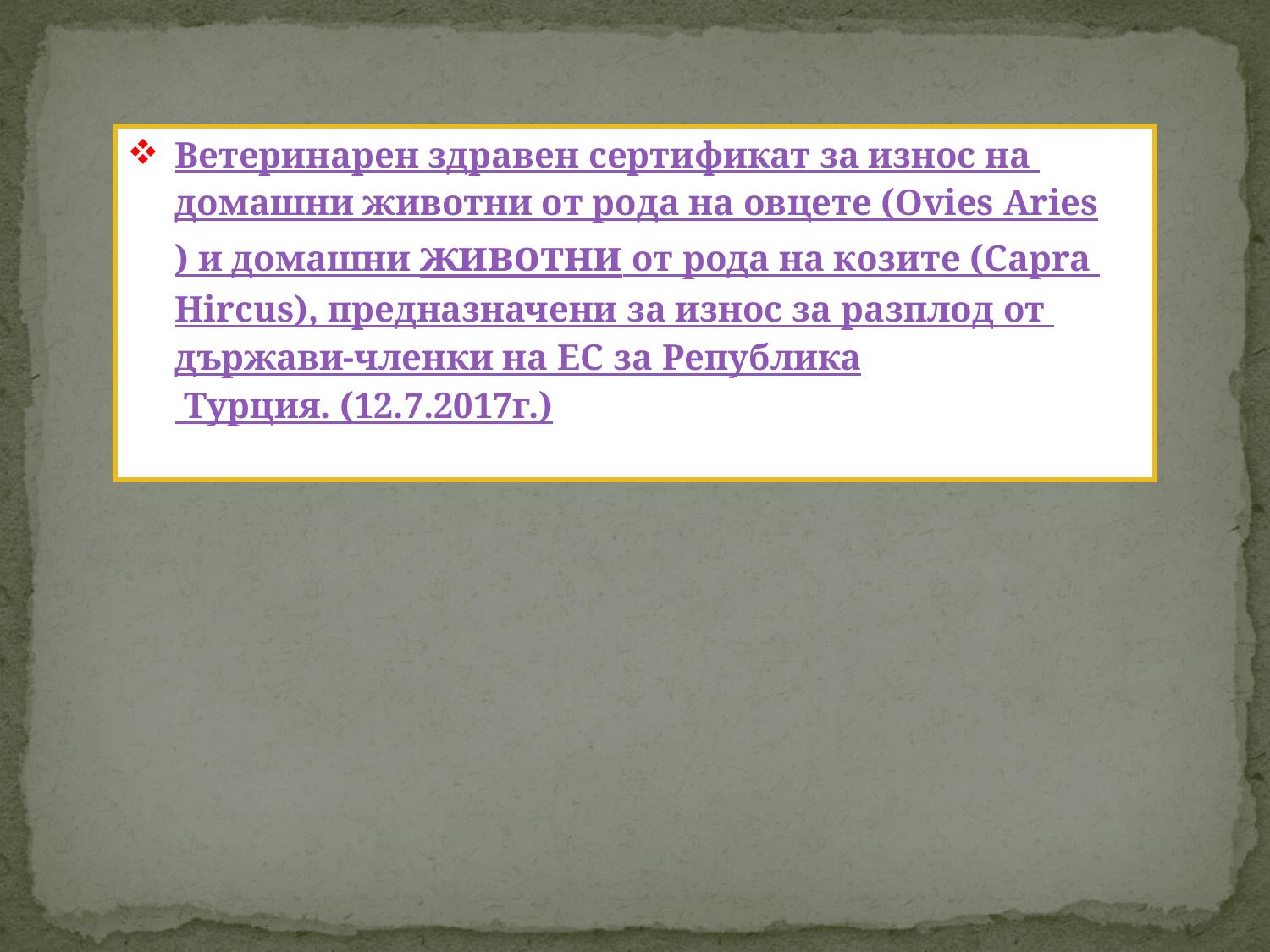

Ветеринарен здравен сертификат за износ на домашни животни от рода на овцете (Ovies Aries) и домашни животни от рода на козите (Capra Hircus), предназначени за износ за разплод от държави-членки на ЕС за Република Турция. (12.7.2017г.)